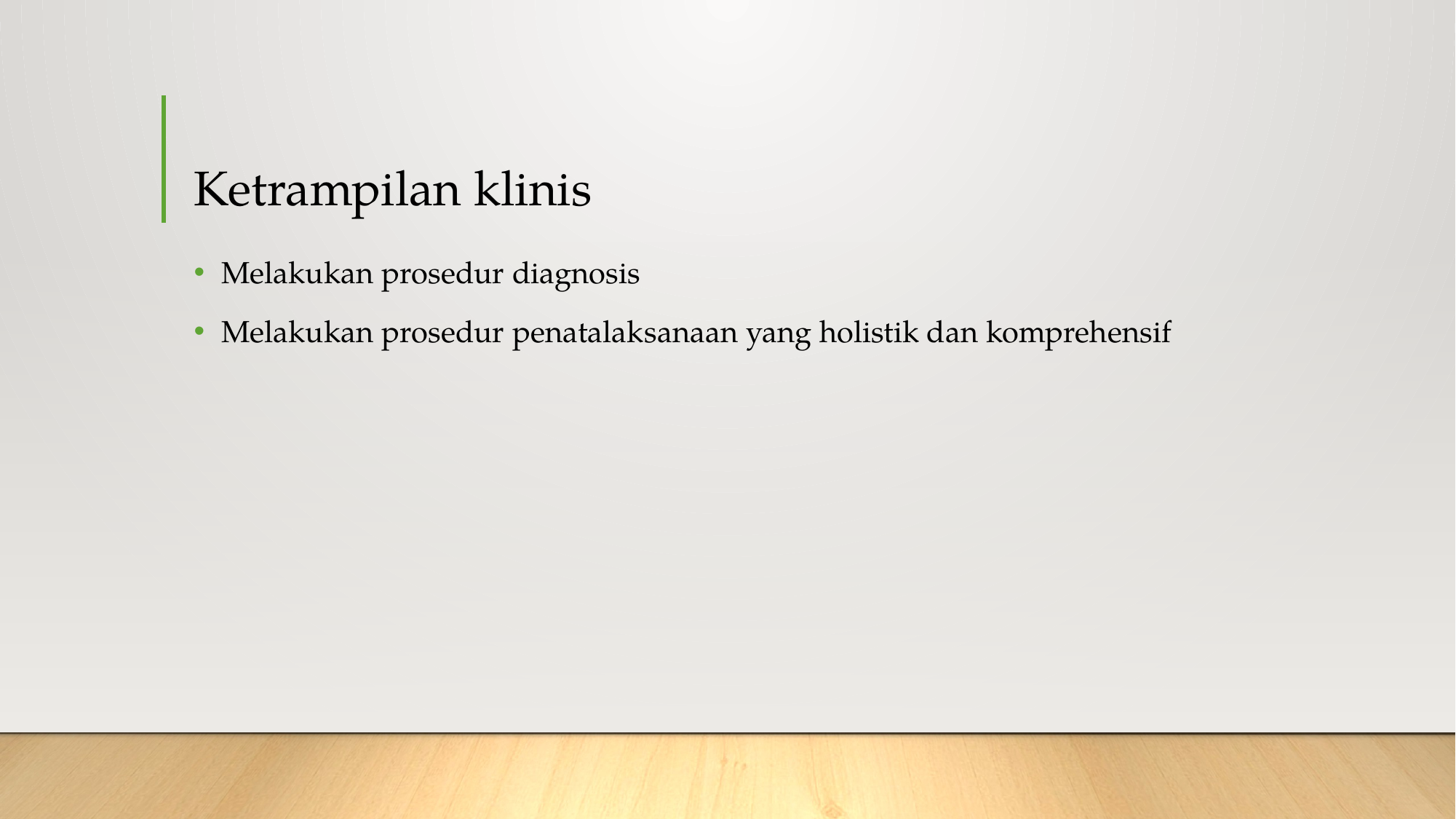

# Ketrampilan klinis
Melakukan prosedur diagnosis
Melakukan prosedur penatalaksanaan yang holistik dan komprehensif